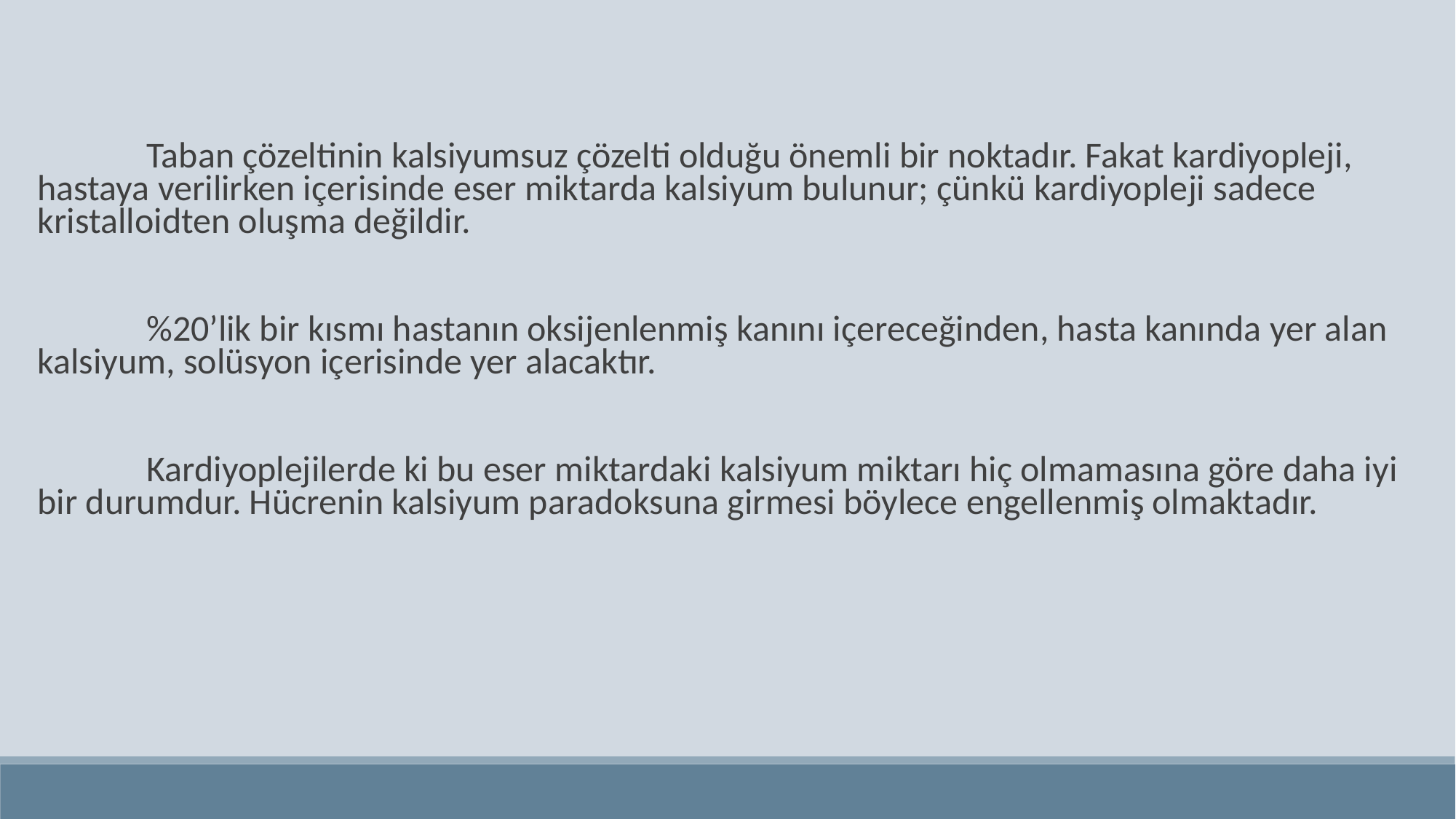

Taban çözeltinin kalsiyumsuz çözelti olduğu önemli bir noktadır. Fakat kardiyopleji, hastaya verilirken içerisinde eser miktarda kalsiyum bulunur; çünkü kardiyopleji sadece kristalloidten oluşma değildir.

	%20’lik bir kısmı hastanın oksijenlenmiş kanını içereceğinden, hasta kanında yer alan kalsiyum, solüsyon içerisinde yer alacaktır.

	Kardiyoplejilerde ki bu eser miktardaki kalsiyum miktarı hiç olmamasına göre daha iyi bir durumdur. Hücrenin kalsiyum paradoksuna girmesi böylece engellenmiş olmaktadır.